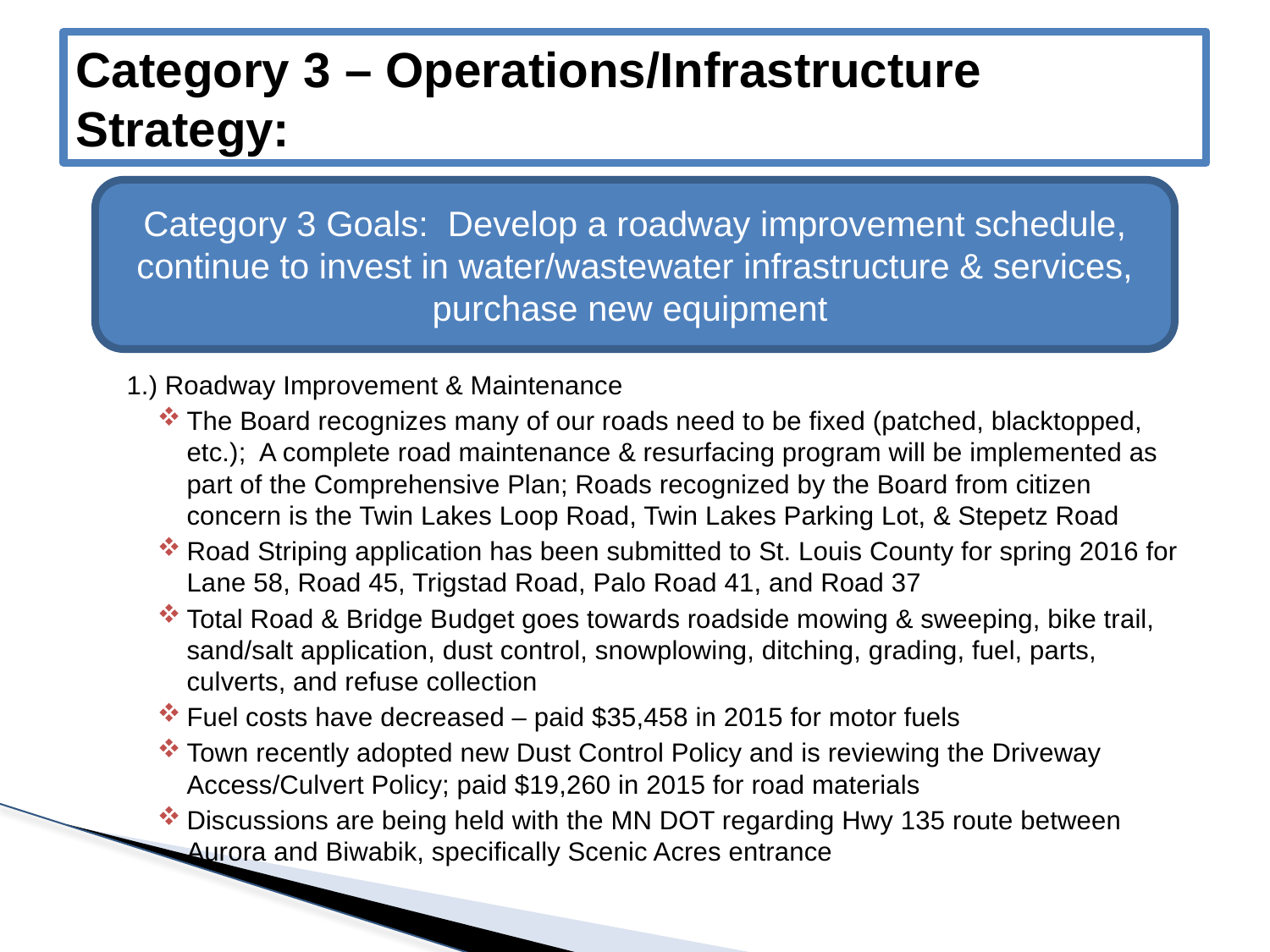

# Category 3 – Operations/Infrastructure Strategy:
Category 3 Goals:  Develop a roadway improvement schedule, continue to invest in water/wastewater infrastructure & services, purchase new equipment

1.) Roadway Improvement & Maintenance
The Board recognizes many of our roads need to be fixed (patched, blacktopped, etc.);  A complete road maintenance & resurfacing program will be implemented as part of the Comprehensive Plan; Roads recognized by the Board from citizen concern is the Twin Lakes Loop Road, Twin Lakes Parking Lot, & Stepetz Road
Road Striping application has been submitted to St. Louis County for spring 2016 for Lane 58, Road 45, Trigstad Road, Palo Road 41, and Road 37
Total Road & Bridge Budget goes towards roadside mowing & sweeping, bike trail, sand/salt application, dust control, snowplowing, ditching, grading, fuel, parts, culverts, and refuse collection
Fuel costs have decreased – paid $35,458 in 2015 for motor fuels
Town recently adopted new Dust Control Policy and is reviewing the Driveway Access/Culvert Policy; paid $19,260 in 2015 for road materials
Discussions are being held with the MN DOT regarding Hwy 135 route between Aurora and Biwabik, specifically Scenic Acres entrance